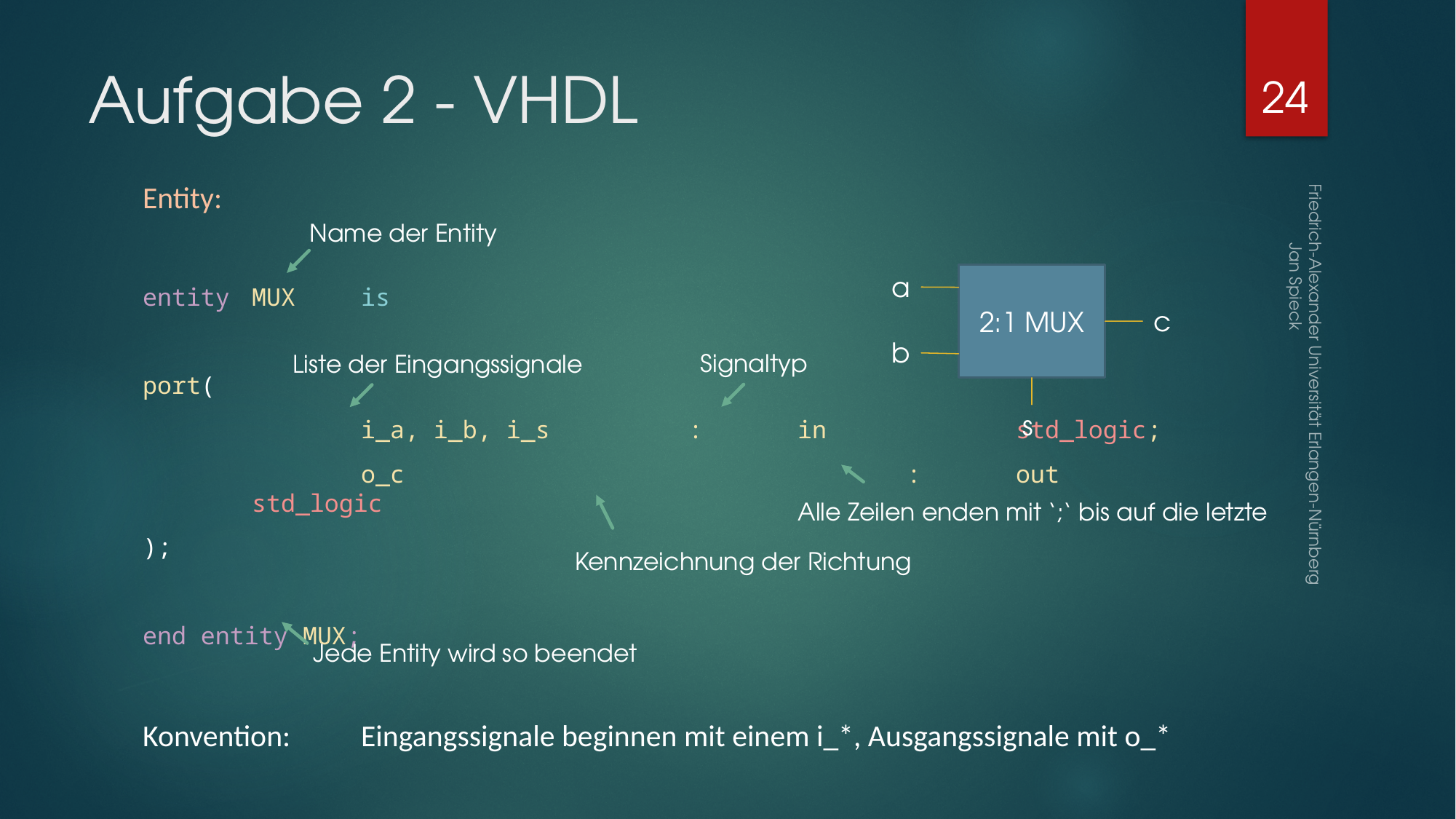

24
# Aufgabe 2 - VHDL
Entity:

entity 	MUX	is

port(
		i_a, i_b, i_s		:	in		std_logic;
		o_c					:	out		std_logic
);

end entity MUX;

Konvention:	Eingangssignale beginnen mit einem i_*, Ausgangssignale mit o_*
Name der Entity
2:1 MUX
a
c
b
Signaltyp
Liste der Eingangssignale
Friedrich-Alexander Universität Erlangen-Nürnberg                      Jan Spieck
s
Alle Zeilen enden mit ‘;‘ bis auf die letzte
Kennzeichnung der Richtung
Jede Entity wird so beendet